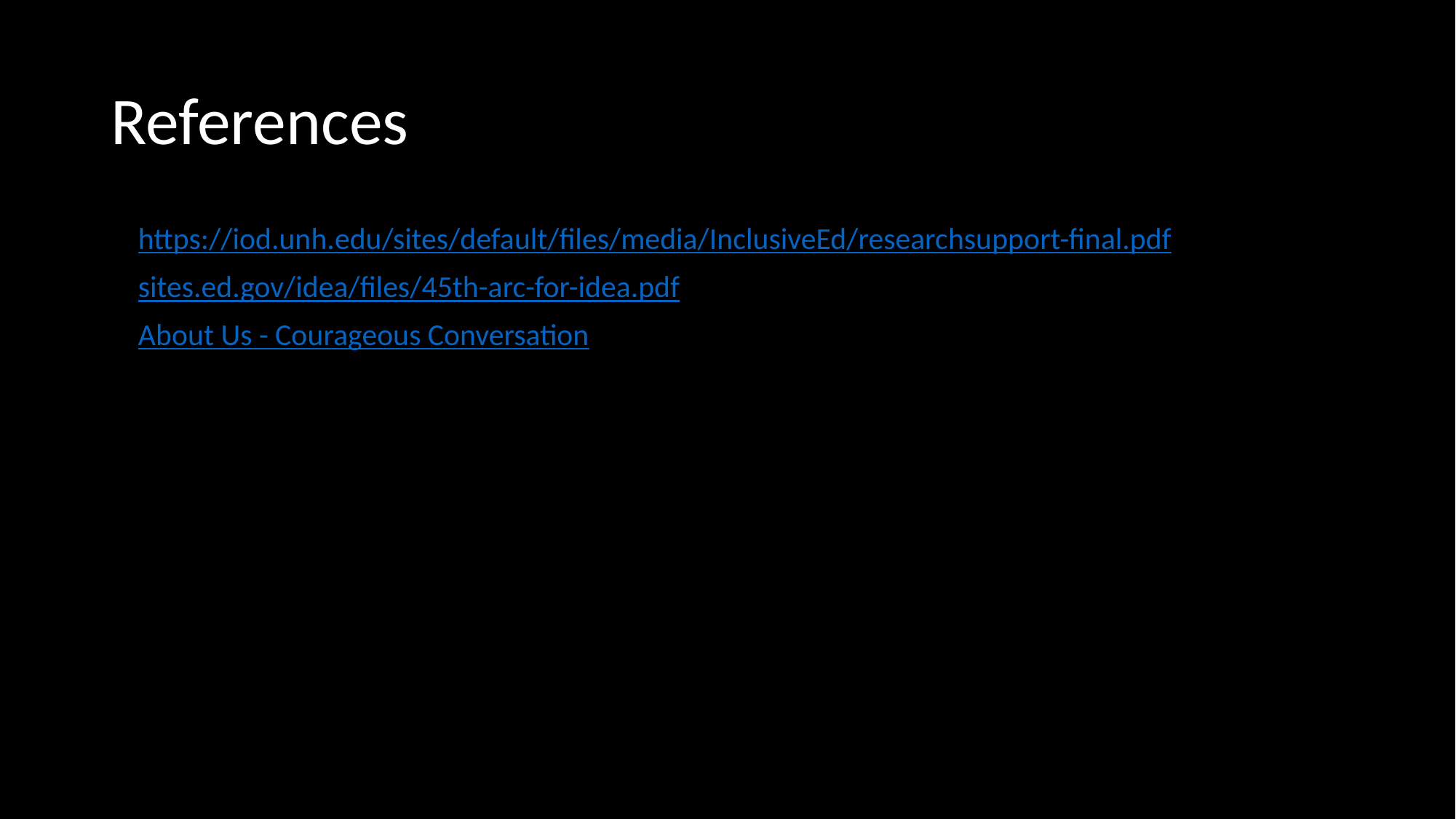

# References
https://iod.unh.edu/sites/default/files/media/InclusiveEd/researchsupport-final.pdf
sites.ed.gov/idea/files/45th-arc-for-idea.pdf
About Us - Courageous Conversation